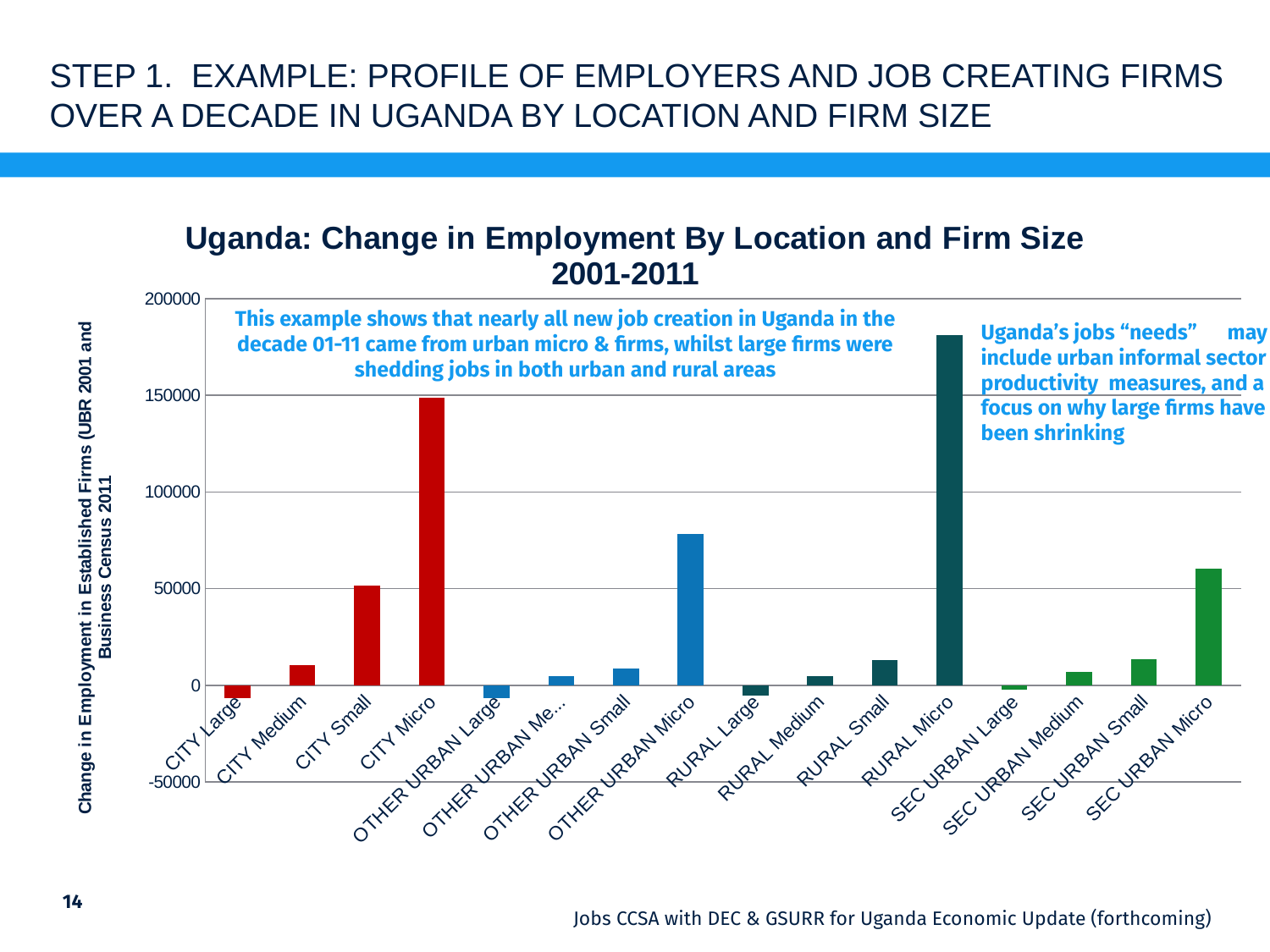

# STEP 1.  Example: profile of employers and job creating firms over a decade in uganda by location and firm size

### Chart: Uganda: Change in Employment By Location and Firm Size
2001-2011

| Category |  |
|---|---|
| CITY Large | -6641.0 |
| CITY Medium | 10578.0 |
| CITY Small | 51537.0 |
| CITY Micro | 148789.0 |
| OTHER URBAN Large | -6733.0 |
| OTHER URBAN Medium | 4775.0 |
| OTHER URBAN Small | 8607.0 |
| OTHER URBAN Micro | 78454.0 |
| RURAL Large | -5146.0 |
| RURAL Medium | 4573.0 |
| RURAL Small | 13294.0 |
| RURAL Micro | 180997.0 |
| SEC URBAN Large | -2264.0 |
| SEC URBAN Medium | 6991.0 |
| SEC URBAN Small | 13728.0 |
| SEC URBAN Micro | 60122.0 |
This example shows that nearly all new job creation in Uganda in the decade 01-11 came from urban micro & firms, whilst large firms were shedding jobs in both urban and rural areas
Uganda’s jobs “needs”      may include urban informal sector productivity  measures, and a focus on why large firms have been shrinking

14
Jobs CCSA with DEC & GSURR for Uganda Economic Update (forthcoming)